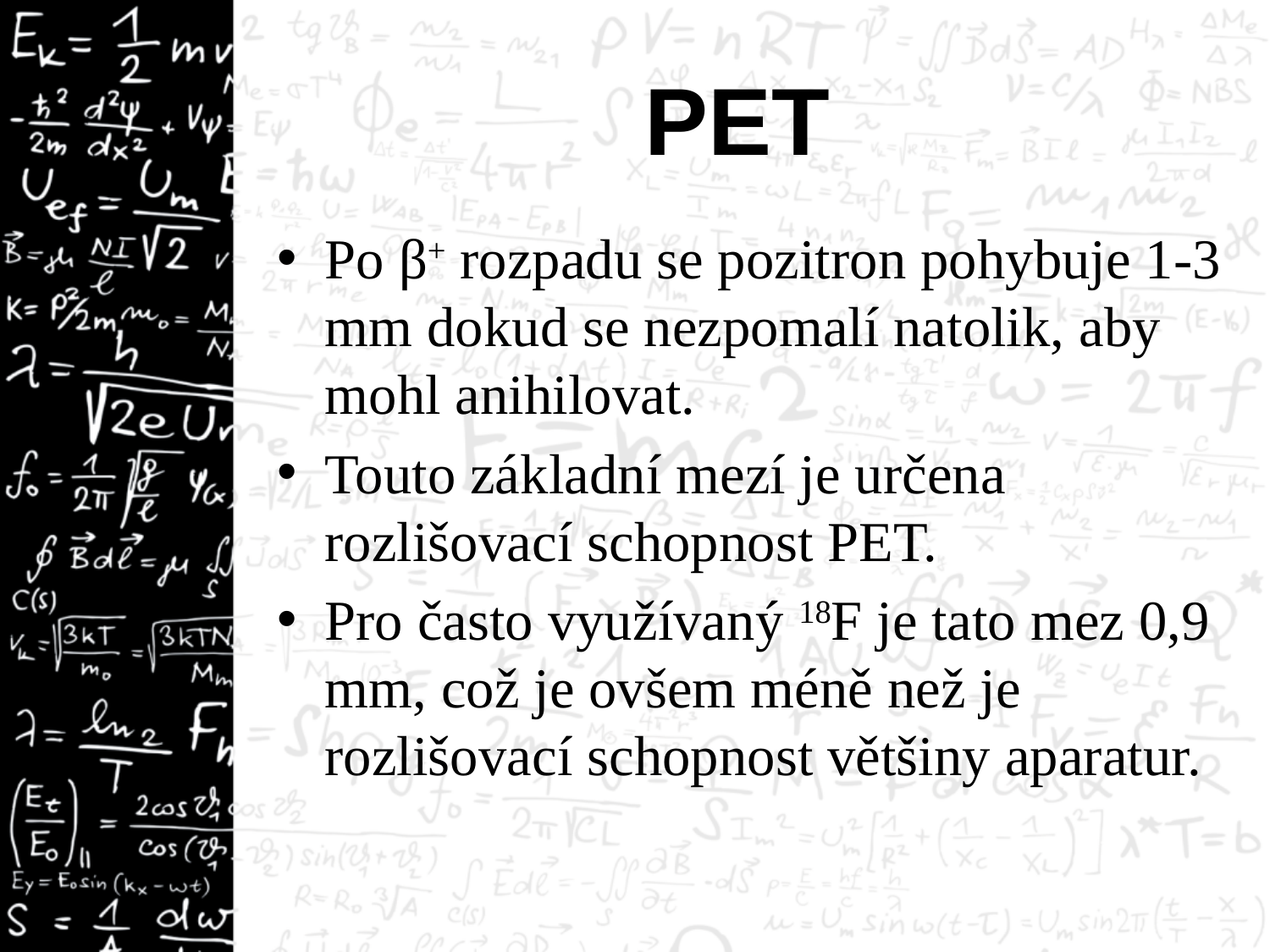

# PET
Po β+ rozpadu se pozitron pohybuje 1-3 mm dokud se nezpomalí natolik, aby mohl anihilovat.
Touto základní mezí je určena rozlišovací schopnost PET.
Pro často využívaný 18F je tato mez 0,9 mm, což je ovšem méně než je rozlišovací schopnost většiny aparatur.